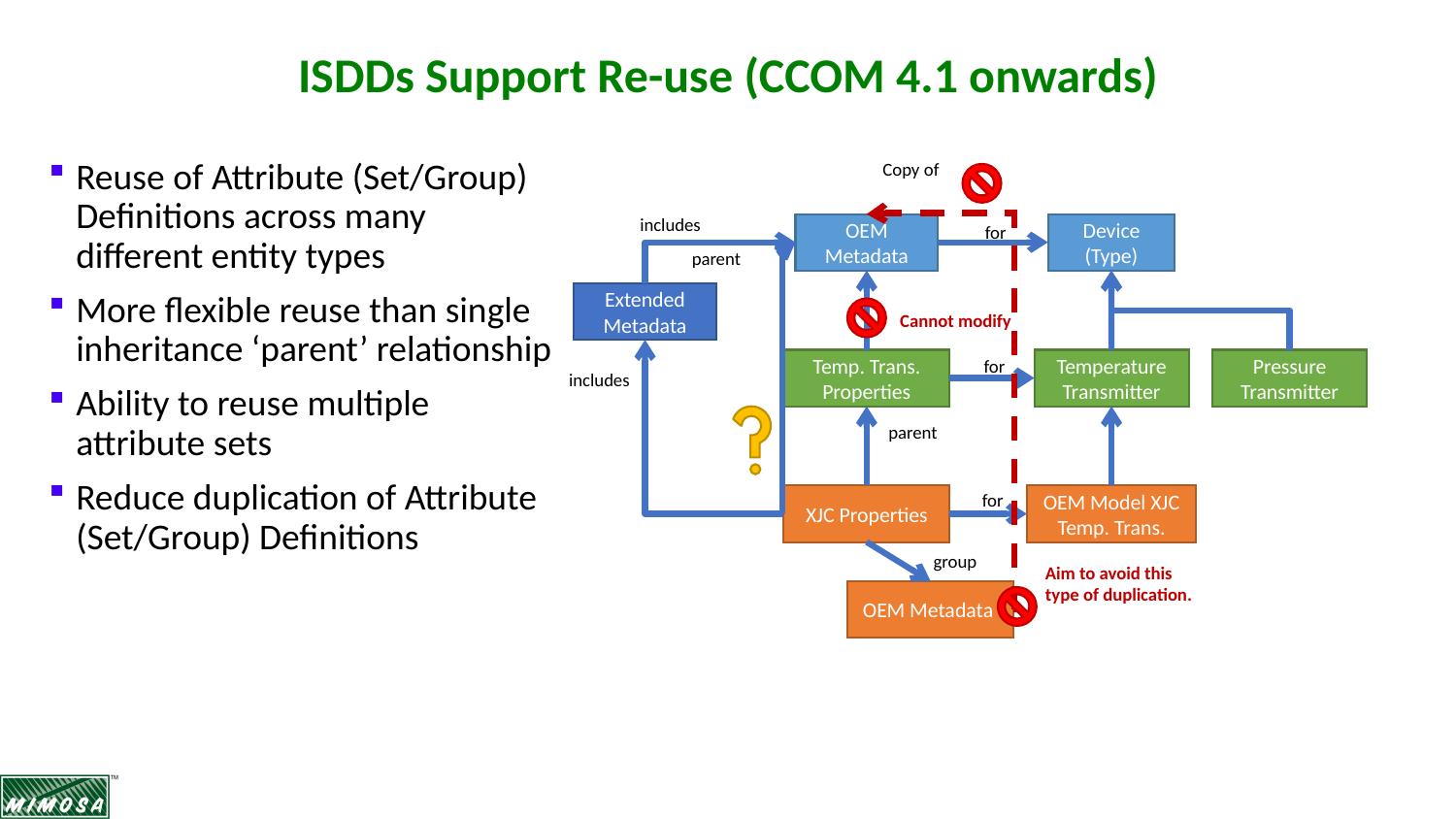

# ISDDs Support Re-use (CCOM 4.1 onwards)
Copy of
Reuse of Attribute (Set/Group) Definitions across many different entity types
More flexible reuse than single inheritance ‘parent’ relationship
Ability to reuse multiple attribute sets
Reduce duplication of Attribute (Set/Group) Definitions

includes
OEM Metadata
for
Device (Type)
parent
Extended Metadata

Cannot modify
for
Temp. Trans. Properties
Temperature Transmitter
Pressure Transmitter
includes

parent
for
XJC Properties
OEM Model XJC Temp. Trans.
group
Aim to avoid this
type of duplication.
OEM Metadata